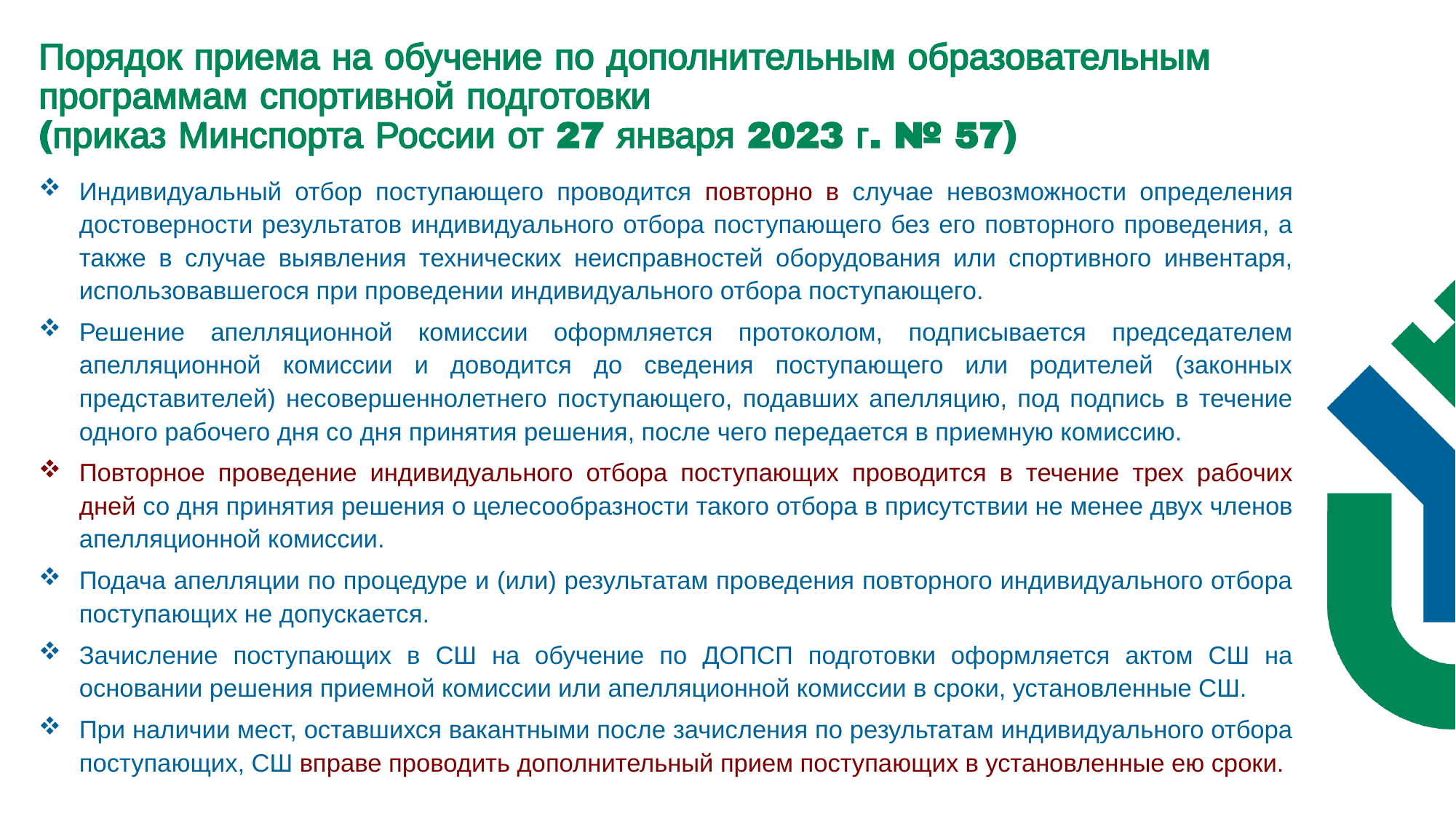

Порядок приема на обучение по дополнительным образовательным программам спортивной подготовки
(приказ Минспорта России от 27 января 2023 г. № 57)
Индивидуальный отбор поступающего проводится повторно в случае невозможности определения достоверности результатов индивидуального отбора поступающего без его повторного проведения, а также в случае выявления технических неисправностей оборудования или спортивного инвентаря, использовавшегося при проведении индивидуального отбора поступающего.
Решение апелляционной комиссии оформляется протоколом, подписывается председателем апелляционной комиссии и доводится до сведения поступающего или родителей (законных представителей) несовершеннолетнего поступающего, подавших апелляцию, под подпись в течение одного рабочего дня со дня принятия решения, после чего передается в приемную комиссию.
Повторное проведение индивидуального отбора поступающих проводится в течение трех рабочих дней со дня принятия решения о целесообразности такого отбора в присутствии не менее двух членов апелляционной комиссии.
Подача апелляции по процедуре и (или) результатам проведения повторного индивидуального отбора поступающих не допускается.
Зачисление поступающих в СШ на обучение по ДОПСП подготовки оформляется актом СШ на основании решения приемной комиссии или апелляционной комиссии в сроки, установленные СШ.
При наличии мест, оставшихся вакантными после зачисления по результатам индивидуального отбора поступающих, СШ вправе проводить дополнительный прием поступающих в установленные ею сроки.